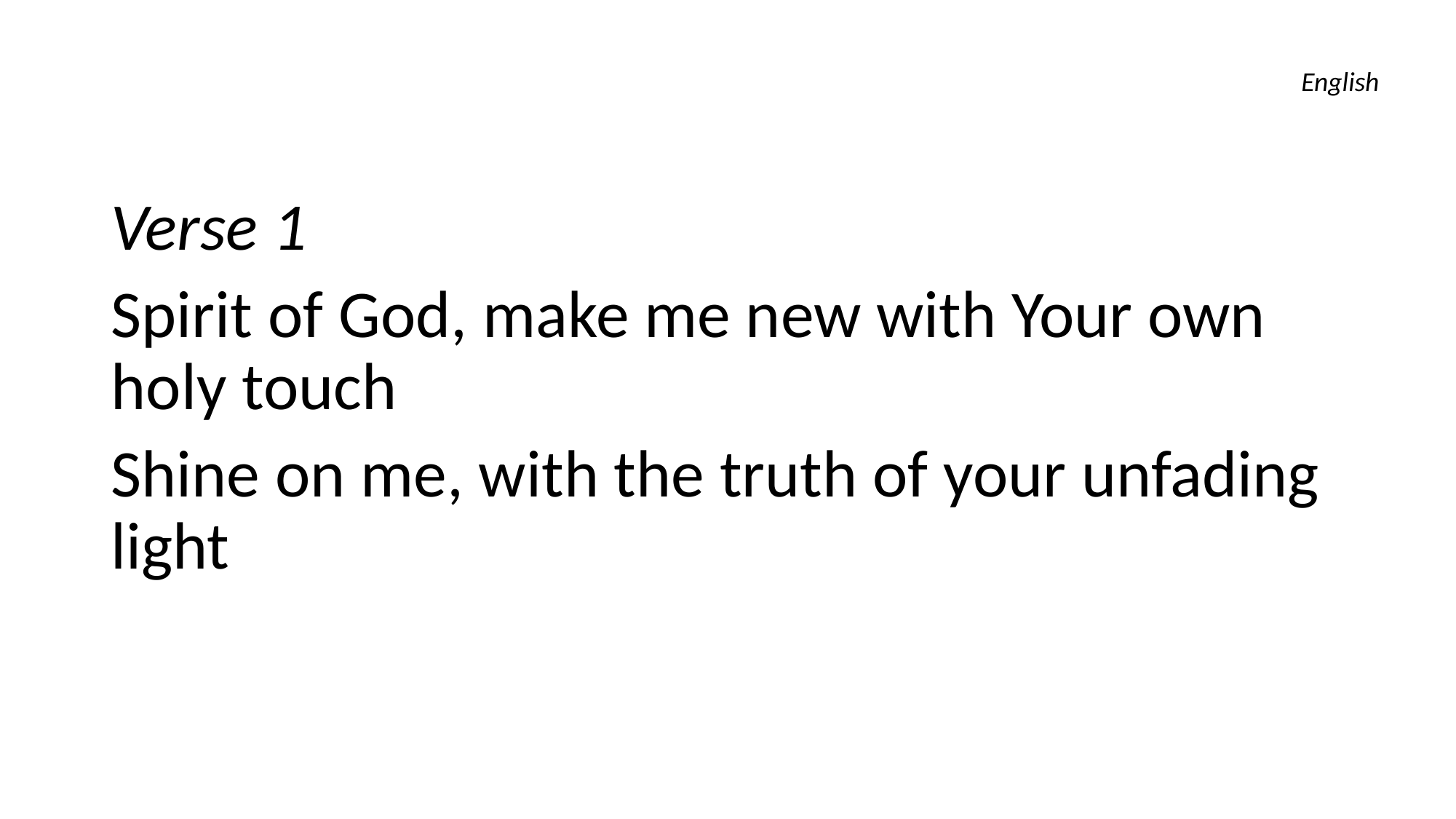

Verse 1
Spirit of God, make me new with Your own holy touch
Shine on me, with the truth of your unfading light
English